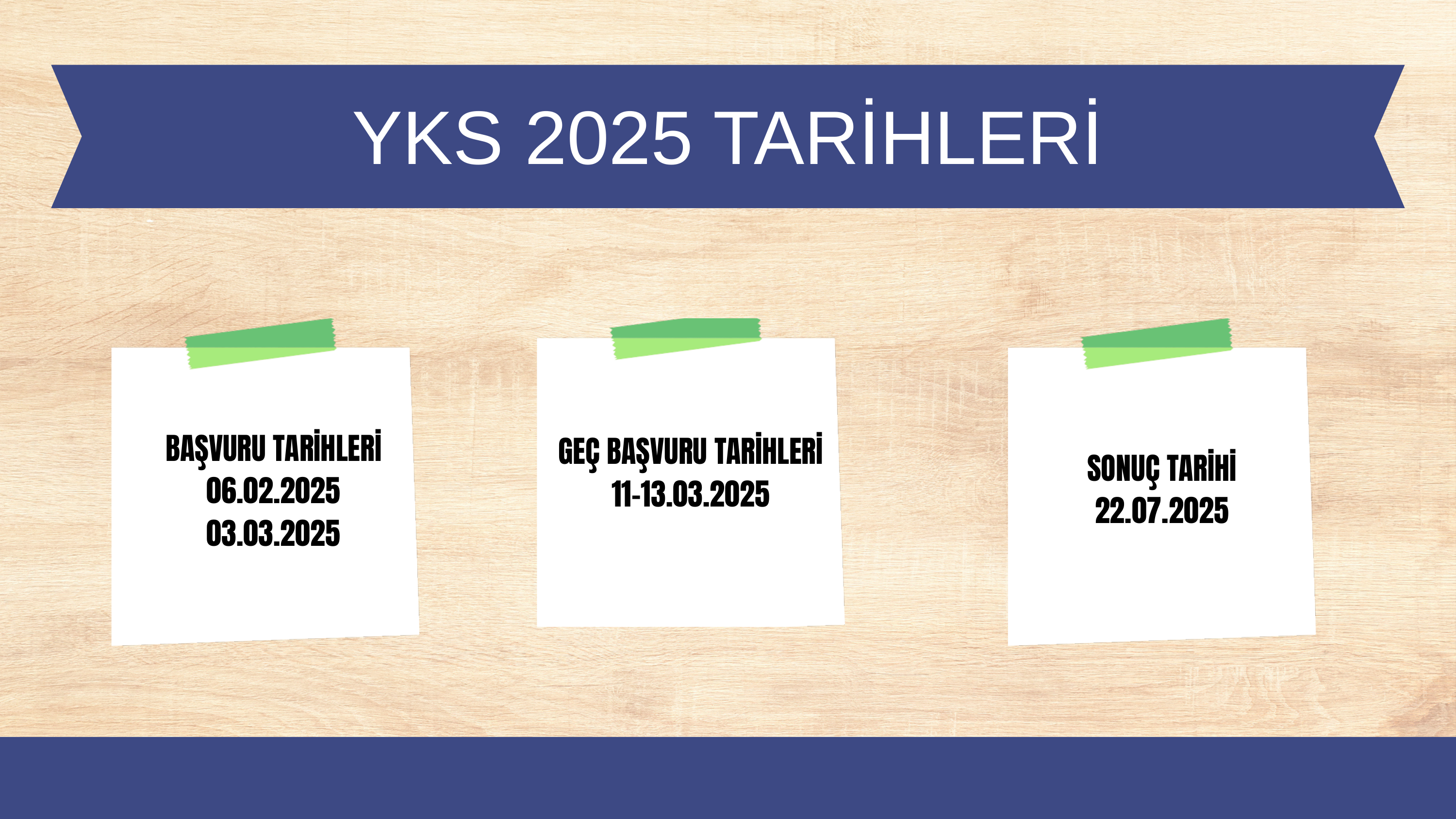

YKS 2025 TARİHLERİ

BAŞVURU TARİHLERİ
06.02.2025
03.03.2025

GEÇ BAŞVURU TARİHLERİ
11-13.03.2025
SONUÇ TARİHİ
22.07.2025